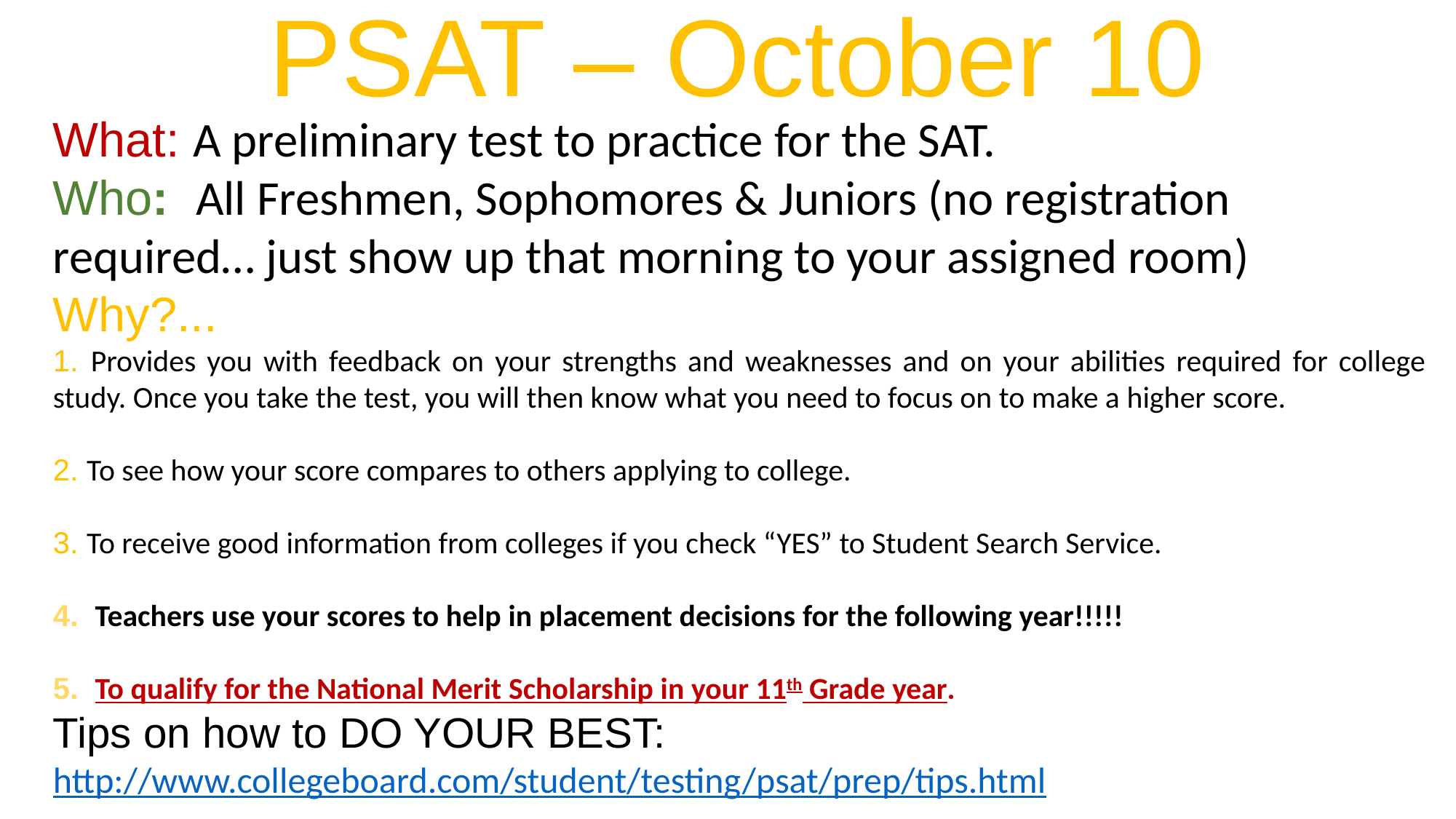

# PSAT – October 10
What: A preliminary test to practice for the SAT.
Who:  All Freshmen, Sophomores & Juniors (no registration required… just show up that morning to your assigned room)
Why?...
1. Provides you with feedback on your strengths and weaknesses and on your abilities required for college study. Once you take the test, you will then know what you need to focus on to make a higher score.
2. To see how your score compares to others applying to college.
3. To receive good information from colleges if you check “YES” to Student Search Service.

4.  Teachers use your scores to help in placement decisions for the following year!!!!!
5.  To qualify for the National Merit Scholarship in your 11th Grade year.
Tips on how to DO YOUR BEST: http://www.collegeboard.com/student/testing/psat/prep/tips.html